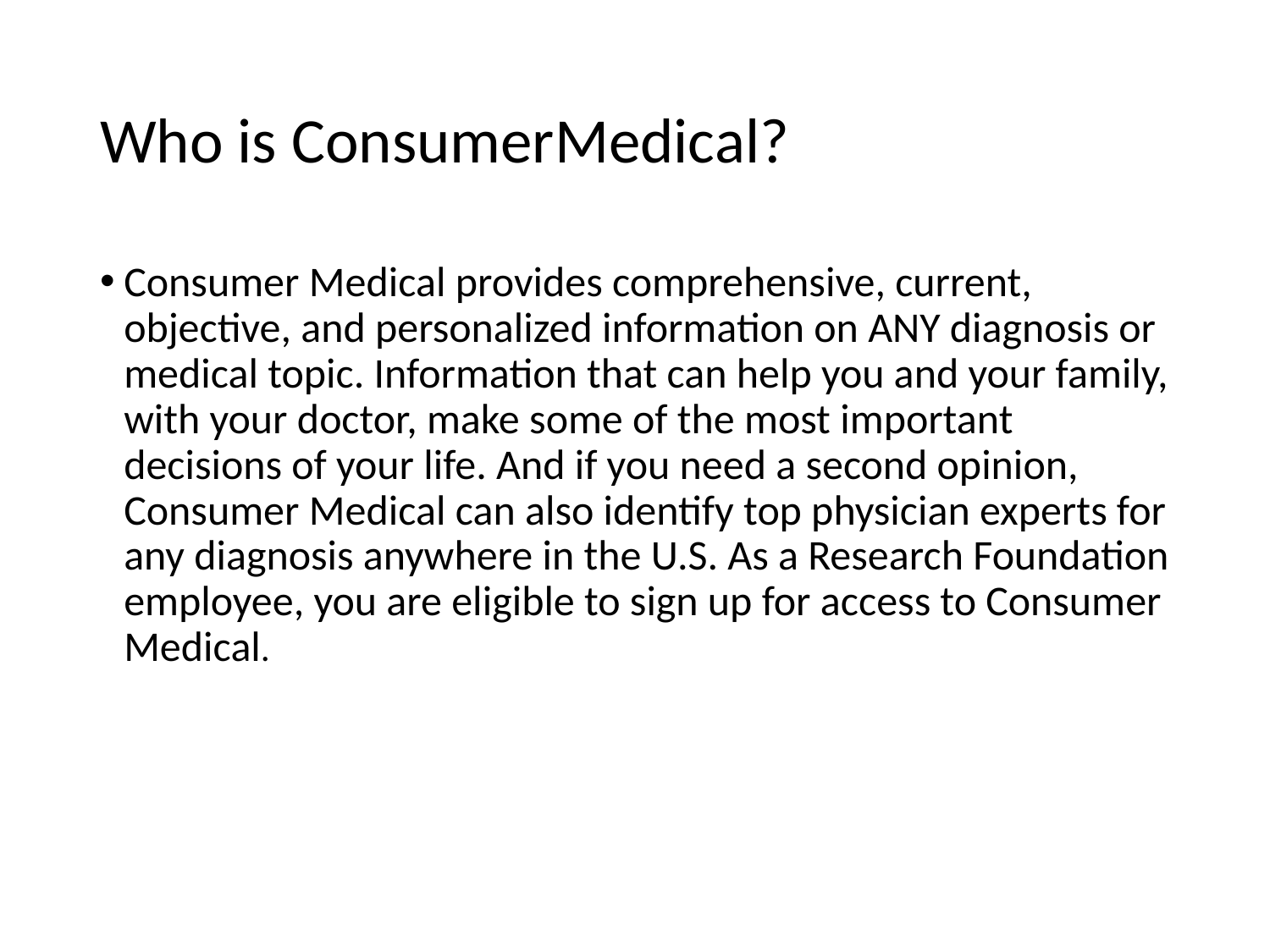

# Who is ConsumerMedical?
Consumer Medical provides comprehensive, current, objective, and personalized information on ANY diagnosis or medical topic. Information that can help you and your family, with your doctor, make some of the most important decisions of your life. And if you need a second opinion, Consumer Medical can also identify top physician experts for any diagnosis anywhere in the U.S. As a Research Foundation employee, you are eligible to sign up for access to Consumer Medical.